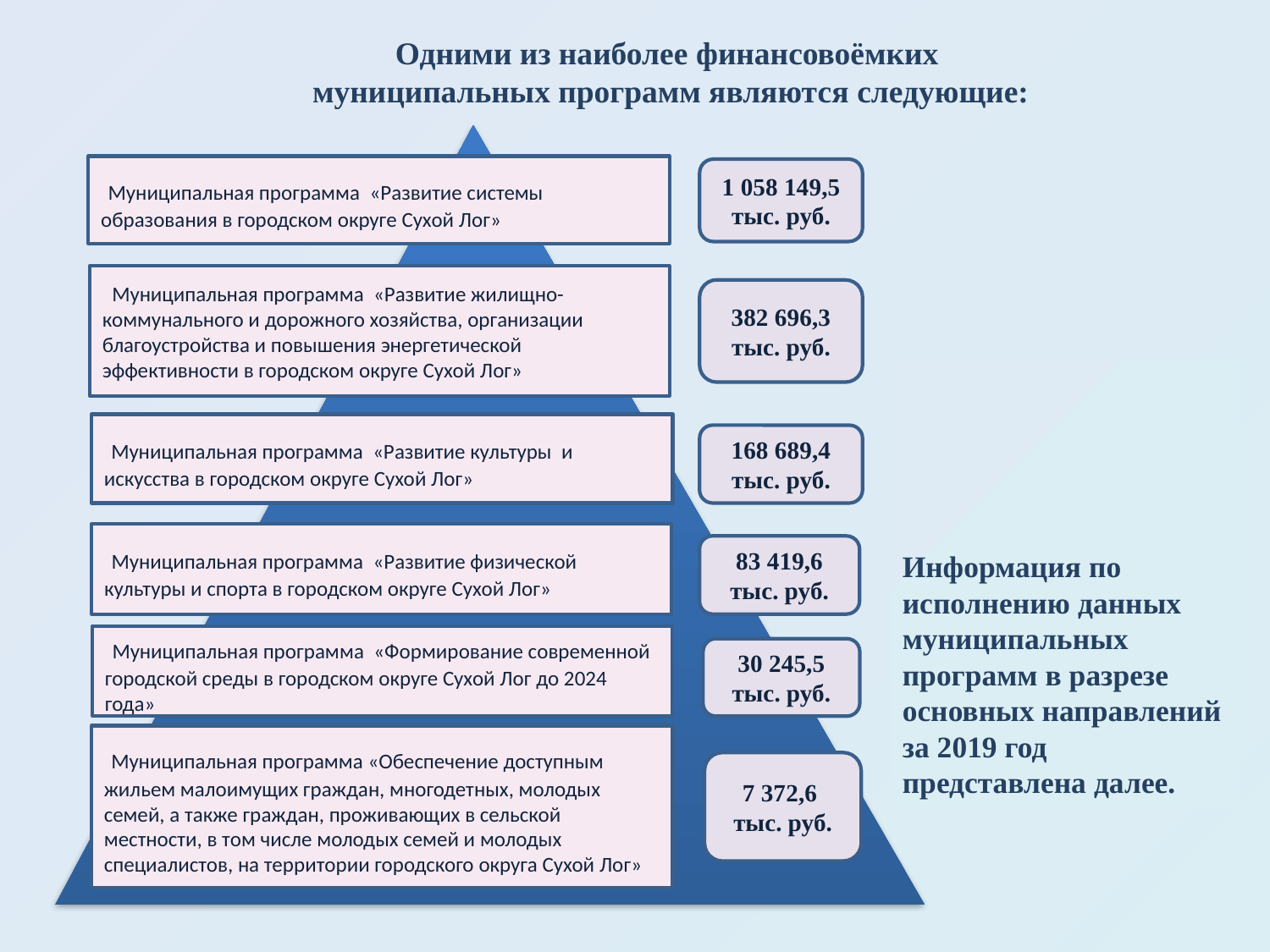

# Одними из наиболее финансовоёмких муниципальных программ являются следующие:

 Муниципальная программа  «Развитие системы образования в городском округе Сухой Лог»
1 058 149,5 тыс. руб.
  Муниципальная программа  «Развитие жилищно-коммунального и дорожного хозяйства, организации благоустройства и повышения энергетической эффективности в городском округе Сухой Лог»
382 696,3 тыс. руб.

Информация по исполнению данных муниципальных программ в разрезе основных направлений за 2019 год представлена далее.
 Муниципальная программа  «Развитие культуры  и искусства в городском округе Сухой Лог»
168 689,4 тыс. руб.
 Муниципальная программа  «Развитие физической культуры и спорта в городском округе Сухой Лог»
83 419,6 тыс. руб.
 Муниципальная программа  «Формирование современной городской среды в городском округе Сухой Лог до 2024 года»
30 245,5 тыс. руб.
 Муниципальная программа «Обеспечение доступным жильем малоимущих граждан, многодетных, молодых семей, а также граждан, проживающих в сельской местности, в том числе молодых семей и молодых специалистов, на территории городского округа Сухой Лог»
7 372,6
тыс. руб.